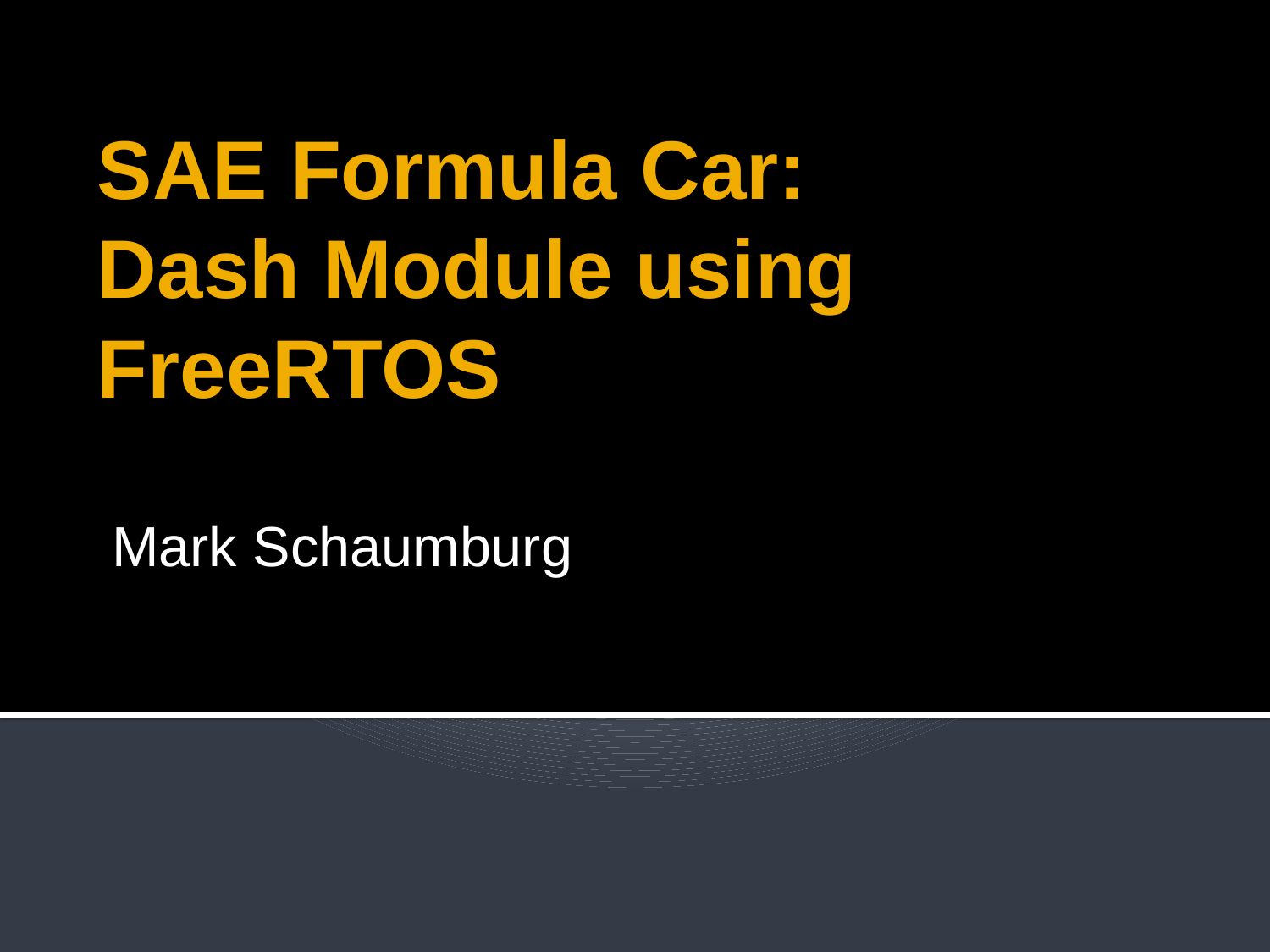

# SAE Formula Car: Dash Module using FreeRTOS
Mark Schaumburg